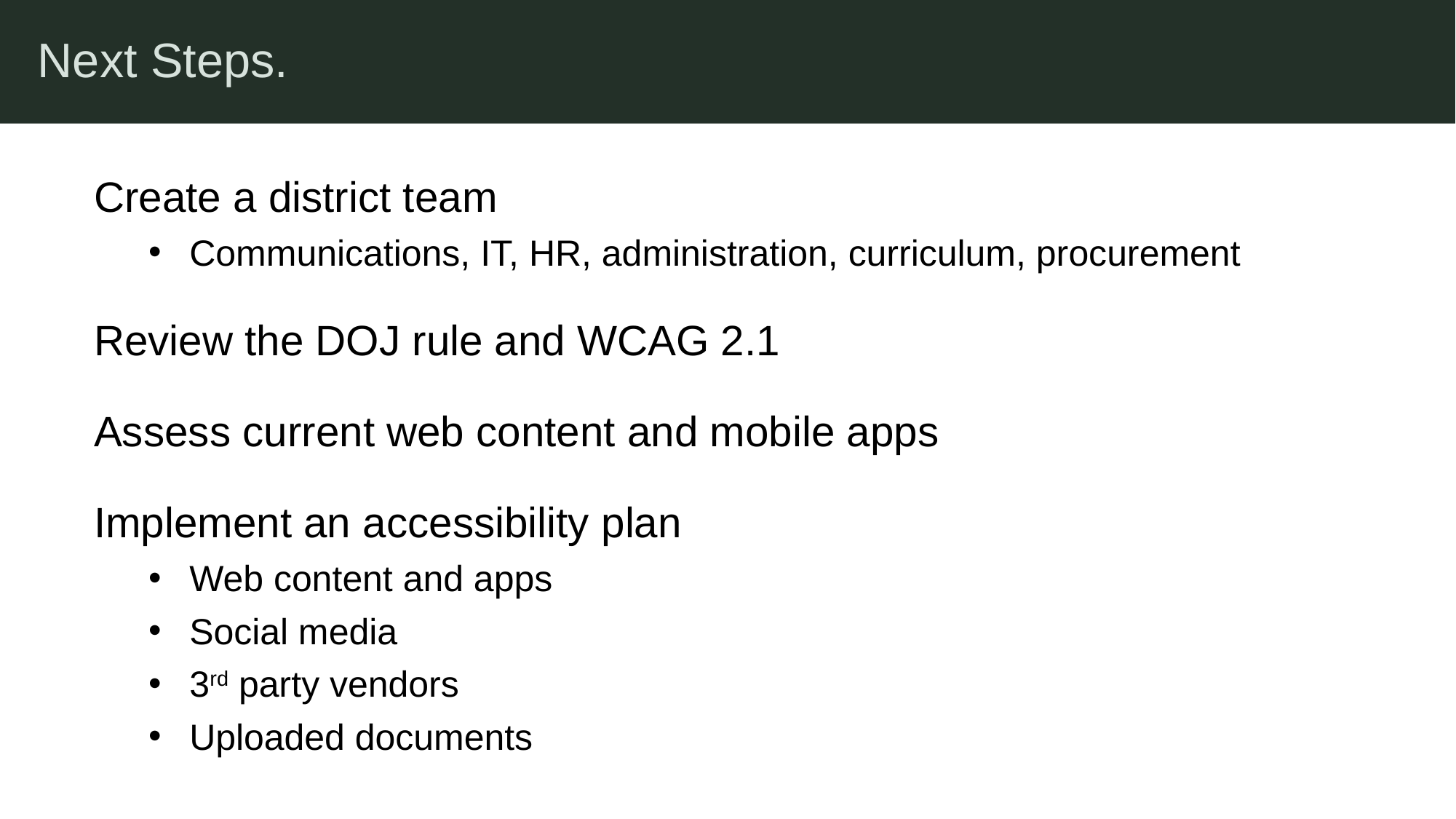

Next Steps.
Create a district team
Communications, IT, HR, administration, curriculum, procurement

Review the DOJ rule and WCAG 2.1

Assess current web content and mobile apps

Implement an accessibility plan
Web content and apps
Social media
3rd party vendors
Uploaded documents